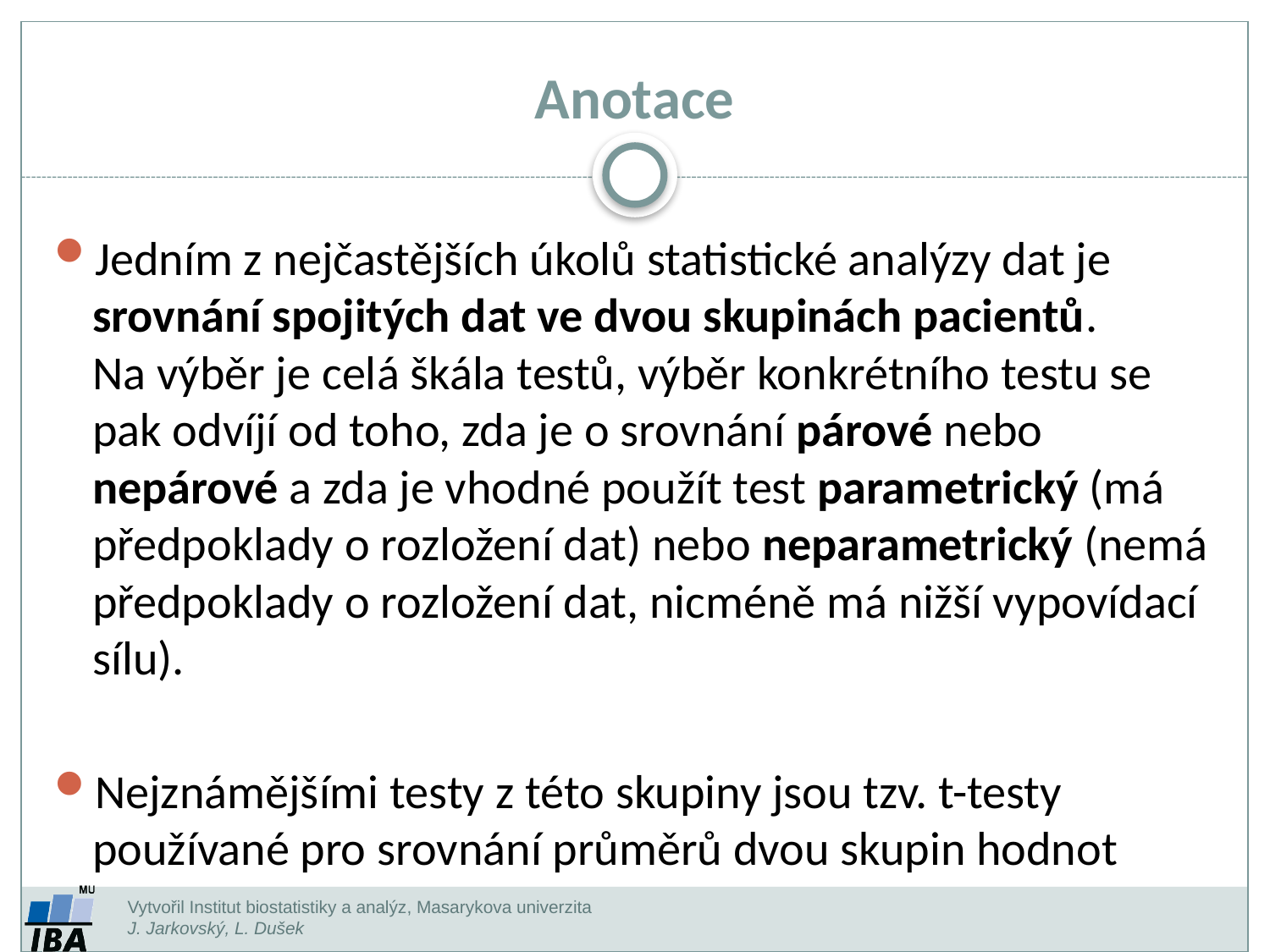

Anotace
Jedním z nejčastějších úkolů statistické analýzy dat je srovnání spojitých dat ve dvou skupinách pacientů. Na výběr je celá škála testů, výběr konkrétního testu se pak odvíjí od toho, zda je o srovnání párové nebo  nepárové a zda je vhodné použít test parametrický (má předpoklady o rozložení dat) nebo neparametrický (nemá předpoklady o rozložení dat, nicméně má nižší vypovídací sílu).

Nejznámějšími testy z této skupiny jsou tzv. t-testy používané pro srovnání průměrů dvou skupin hodnot
Vytvořil Institut biostatistiky a analýz, Masarykova univerzita
J. Jarkovský, L. Dušek